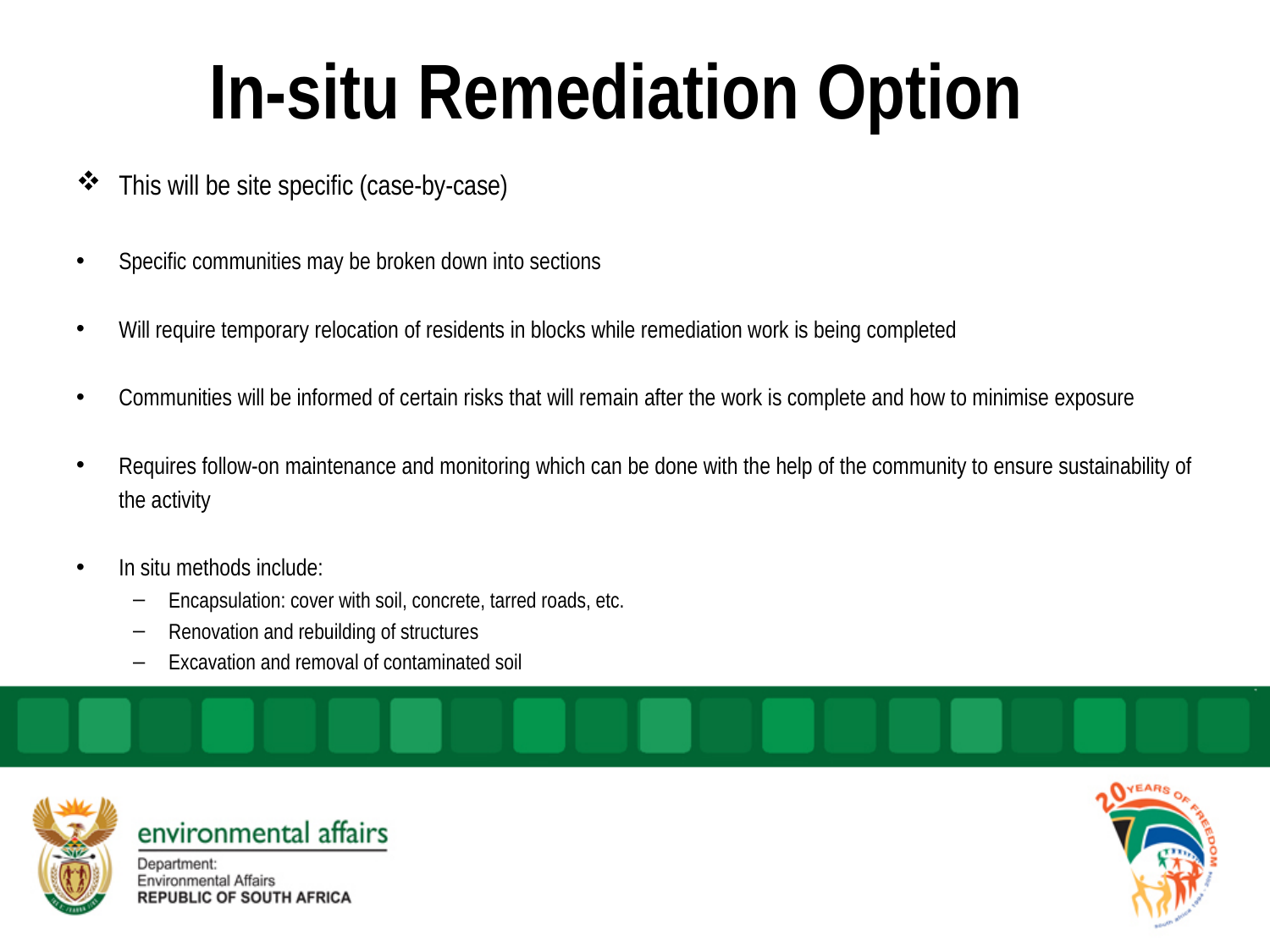

# In-situ Remediation Option

This will be site specific (case-by-case)

Specific communities may be broken down into sections

Will require temporary relocation of residents in blocks while remediation work is being completed

Communities will be informed of certain risks that will remain after the work is complete and how to minimise exposure

Requires follow-on maintenance and monitoring which can be done with the help of the community to ensure sustainability of the activity

In situ methods include:
Encapsulation: cover with soil, concrete, tarred roads, etc.
Renovation and rebuilding of structures
Excavation and removal of contaminated soil